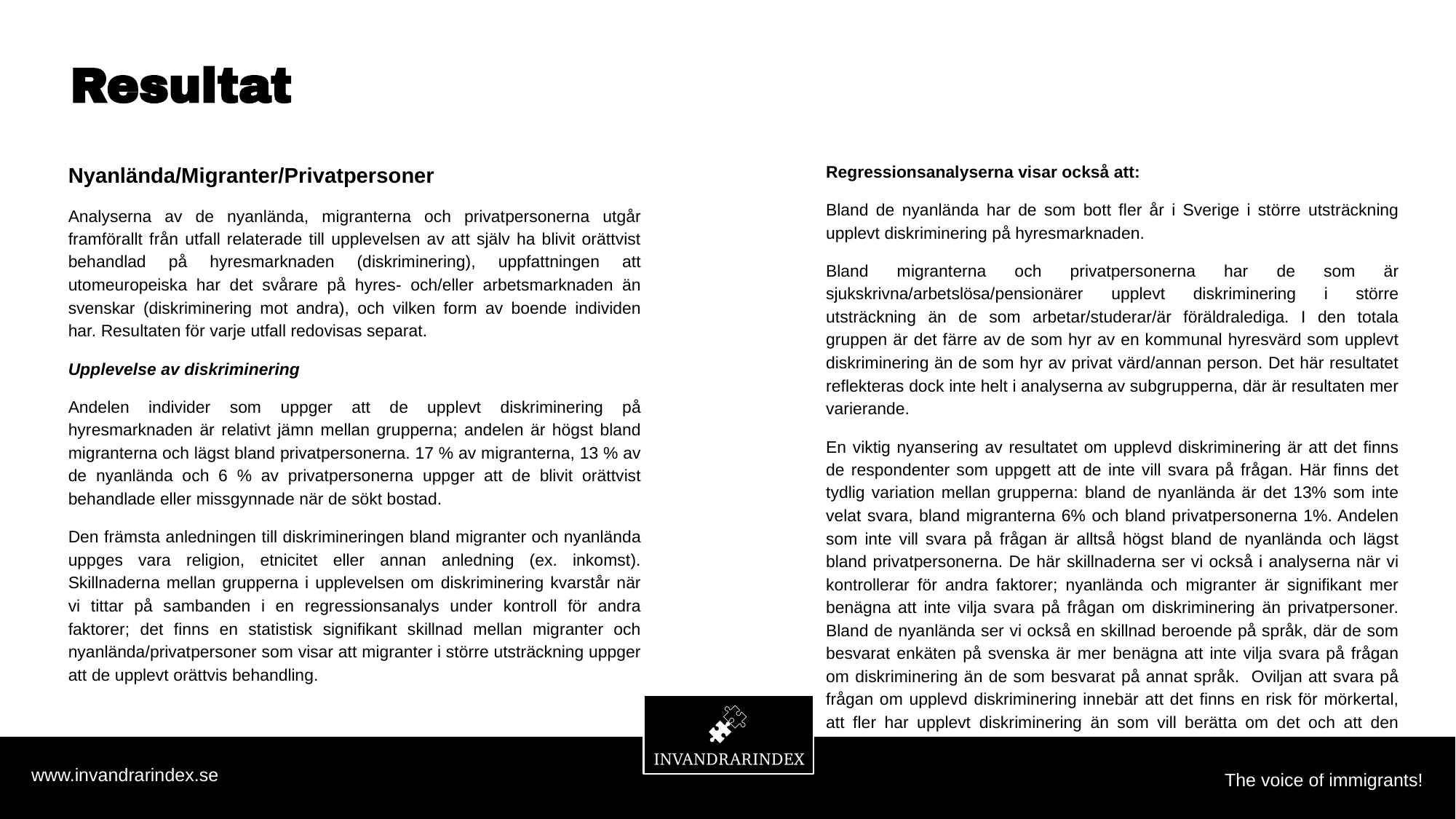

Resultat
Nyanlända/Migranter/Privatpersoner
Analyserna av de nyanlända, migranterna och privatpersonerna utgår framförallt från utfall relaterade till upplevelsen av att själv ha blivit orättvist behandlad på hyresmarknaden (diskriminering), uppfattningen att utomeuropeiska har det svårare på hyres- och/eller arbetsmarknaden än svenskar (diskriminering mot andra), och vilken form av boende individen har. Resultaten för varje utfall redovisas separat.
Upplevelse av diskriminering
Andelen individer som uppger att de upplevt diskriminering på hyresmarknaden är relativt jämn mellan grupperna; andelen är högst bland migranterna och lägst bland privatpersonerna. 17 % av migranterna, 13 % av de nyanlända och 6 % av privatpersonerna uppger att de blivit orättvist behandlade eller missgynnade när de sökt bostad.
Den främsta anledningen till diskrimineringen bland migranter och nyanlända uppges vara religion, etnicitet eller annan anledning (ex. inkomst). Skillnaderna mellan grupperna i upplevelsen om diskriminering kvarstår när vi tittar på sambanden i en regressionsanalys under kontroll för andra faktorer; det finns en statistisk signifikant skillnad mellan migranter och nyanlända/privatpersoner som visar att migranter i större utsträckning uppger att de upplevt orättvis behandling.
Regressionsanalyserna visar också att:
Bland de nyanlända har de som bott fler år i Sverige i större utsträckning upplevt diskriminering på hyresmarknaden.
Bland migranterna och privatpersonerna har de som är sjukskrivna/arbetslösa/pensionärer upplevt diskriminering i större utsträckning än de som arbetar/studerar/är föräldralediga. I den totala gruppen är det färre av de som hyr av en kommunal hyresvärd som upplevt diskriminering än de som hyr av privat värd/annan person. Det här resultatet reflekteras dock inte helt i analyserna av subgrupperna, där är resultaten mer varierande.
En viktig nyansering av resultatet om upplevd diskriminering är att det finns de respondenter som uppgett att de inte vill svara på frågan. Här finns det tydlig variation mellan grupperna: bland de nyanlända är det 13% som inte velat svara, bland migranterna 6% och bland privatpersonerna 1%. Andelen som inte vill svara på frågan är alltså högst bland de nyanlända och lägst bland privatpersonerna. De här skillnaderna ser vi också i analyserna när vi kontrollerar för andra faktorer; nyanlända och migranter är signifikant mer benägna att inte vilja svara på frågan om diskriminering än privatpersoner. Bland de nyanlända ser vi också en skillnad beroende på språk, där de som besvarat enkäten på svenska är mer benägna att inte vilja svara på frågan om diskriminering än de som besvarat på annat språk.  Oviljan att svara på frågan om upplevd diskriminering innebär att det finns en risk för mörkertal, att fler har upplevt diskriminering än som vill berätta om det och att den skillnaden är systematisk mellan grupperna. Det är högst relevant att ha i åtanke när man tolkar hur utbredd upplevelsen av diskriminering är i de olika grupperna.